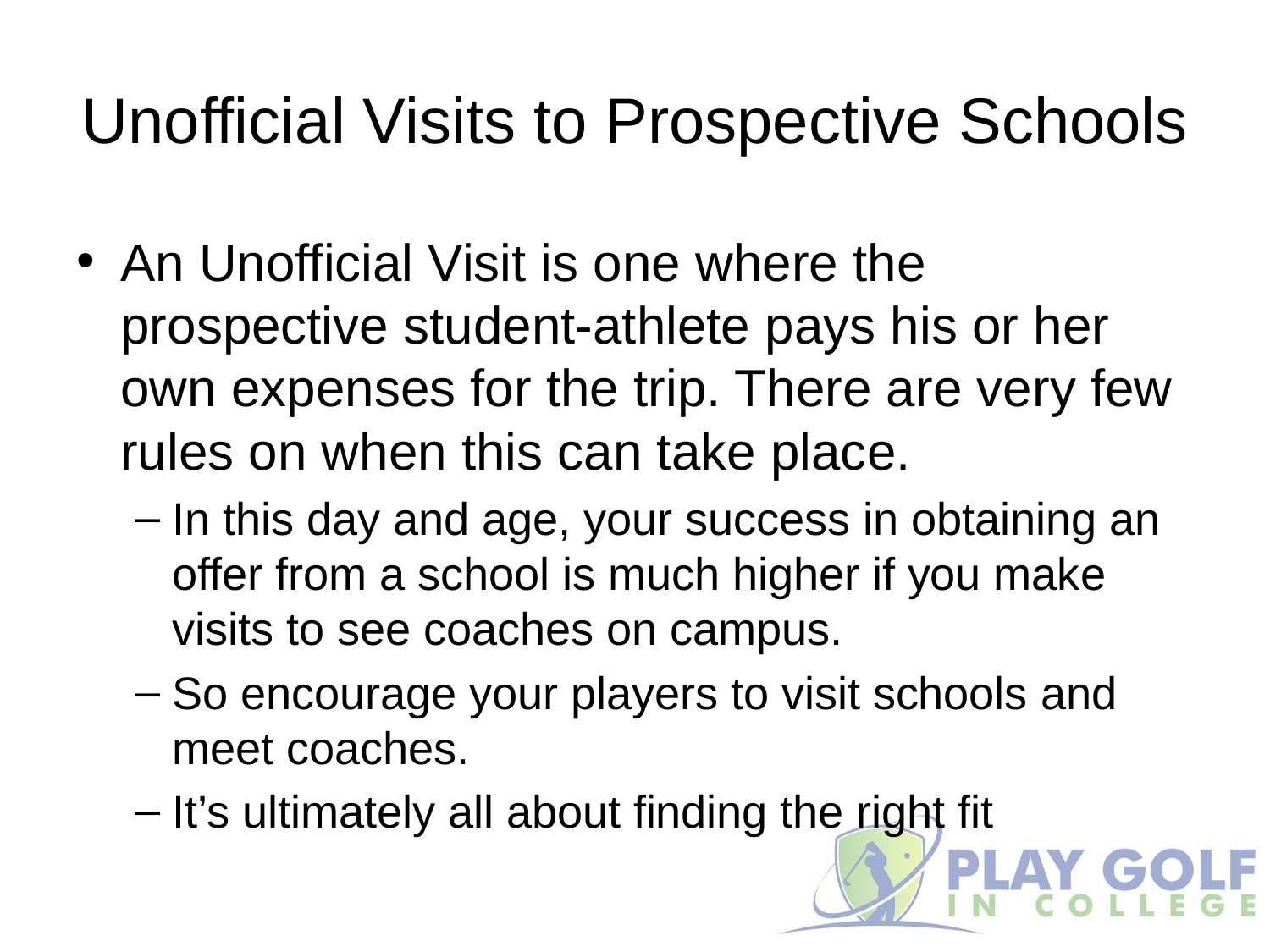

# Unofficial Visits to Prospective Schools
An Unofficial Visit is one where the prospective student-athlete pays his or her own expenses for the trip. There are very few rules on when this can take place.
In this day and age, your success in obtaining an offer from a school is much higher if you make visits to see coaches on campus.
So encourage your players to visit schools and meet coaches.
It’s ultimately all about finding the right fit